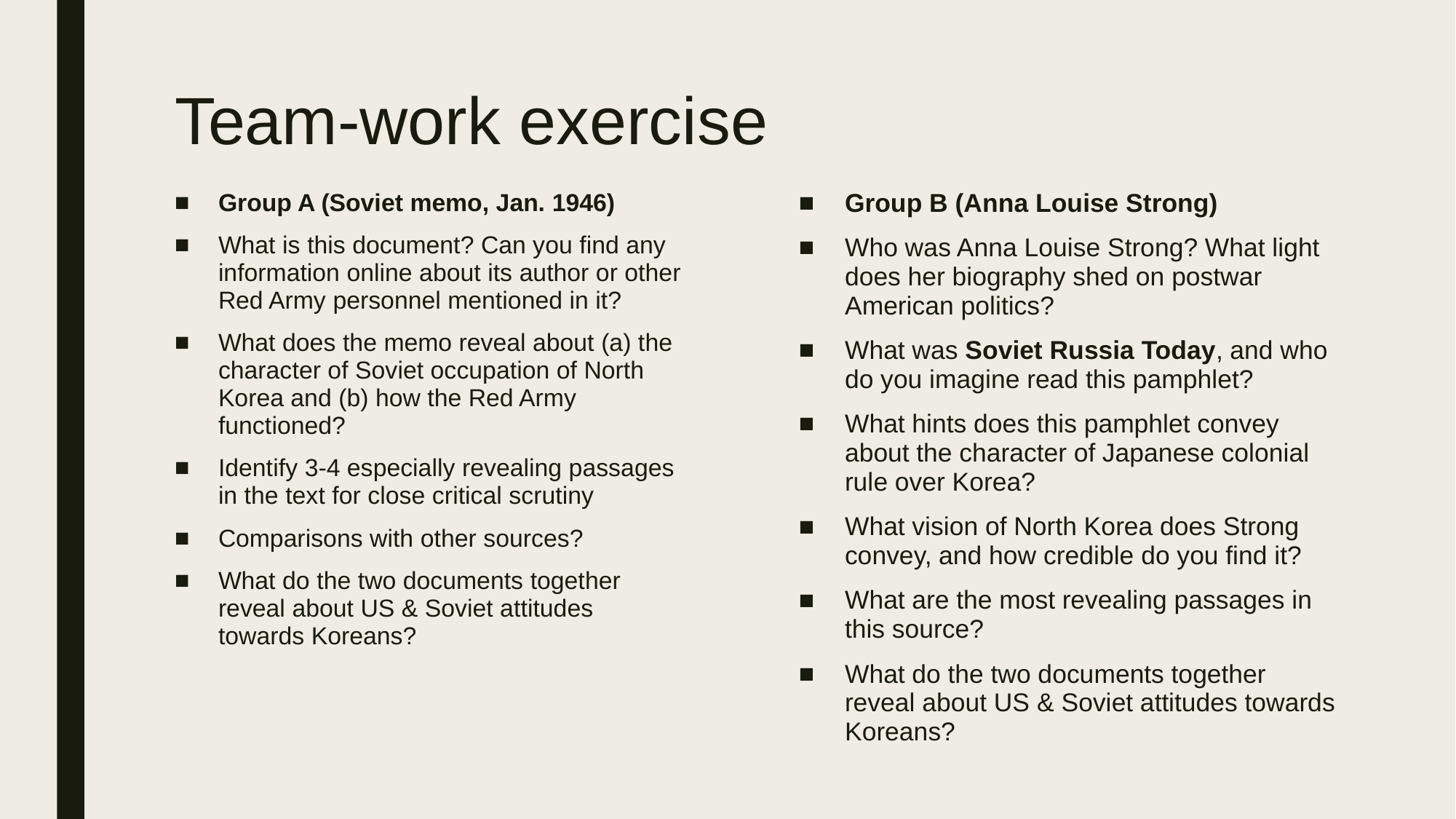

# Team-work exercise
Group A (Soviet memo, Jan. 1946)
What is this document? Can you find any information online about its author or other Red Army personnel mentioned in it?
What does the memo reveal about (a) the character of Soviet occupation of North Korea and (b) how the Red Army functioned?
Identify 3-4 especially revealing passages in the text for close critical scrutiny
Comparisons with other sources?
What do the two documents together reveal about US & Soviet attitudes towards Koreans?
Group B (Anna Louise Strong)
Who was Anna Louise Strong? What light does her biography shed on postwar American politics?
What was Soviet Russia Today, and who do you imagine read this pamphlet?
What hints does this pamphlet convey about the character of Japanese colonial rule over Korea?
What vision of North Korea does Strong convey, and how credible do you find it?
What are the most revealing passages in this source?
What do the two documents together reveal about US & Soviet attitudes towards Koreans?